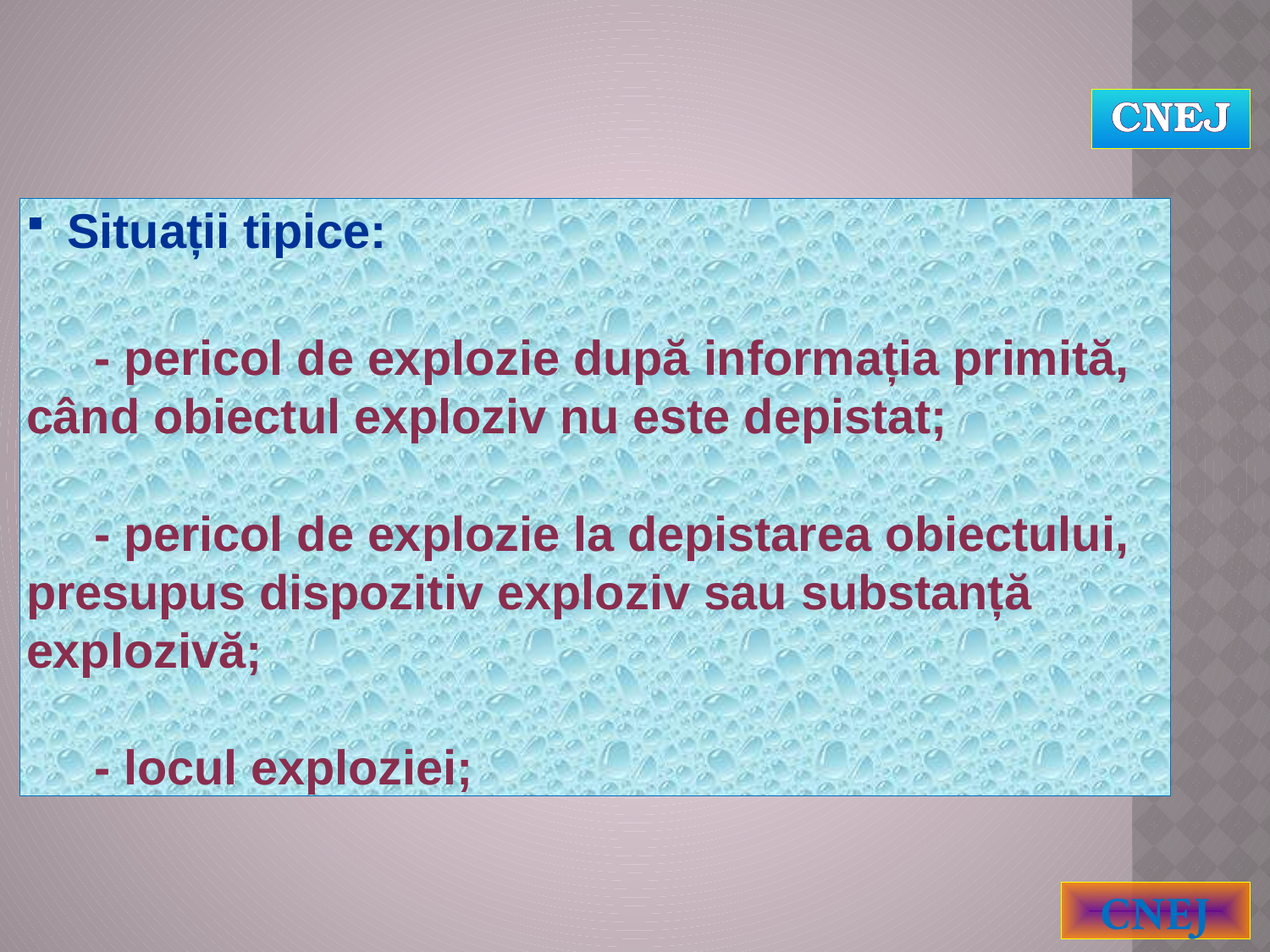

CNEJ
 Situații tipice:

     - pericol de explozie după informația primită, când obiectul exploziv nu este depistat;

     - pericol de explozie la depistarea obiectului, presupus dispozitiv exploziv sau substanță explozivă;

     - locul exploziei;
CNEJ